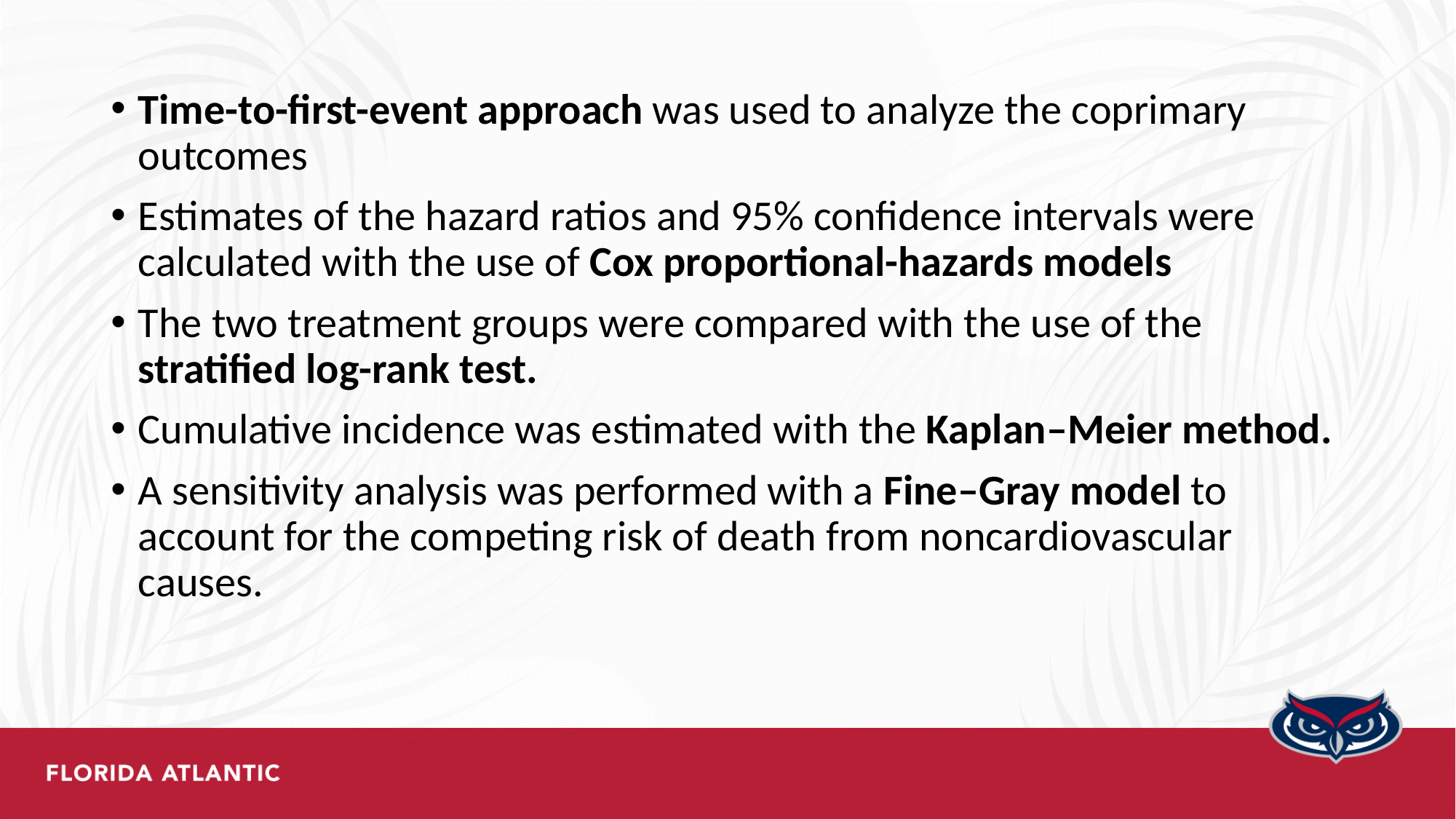

Time-to-first-event approach was used to analyze the coprimary outcomes
Estimates of the hazard ratios and 95% confidence intervals were calculated with the use of Cox proportional-hazards models
The two treatment groups were compared with the use of the stratified log-rank test.
Cumulative incidence was estimated with the Kaplan–Meier method.
A sensitivity analysis was performed with a Fine–Gray model to account for the competing risk of death from noncardiovascular causes.